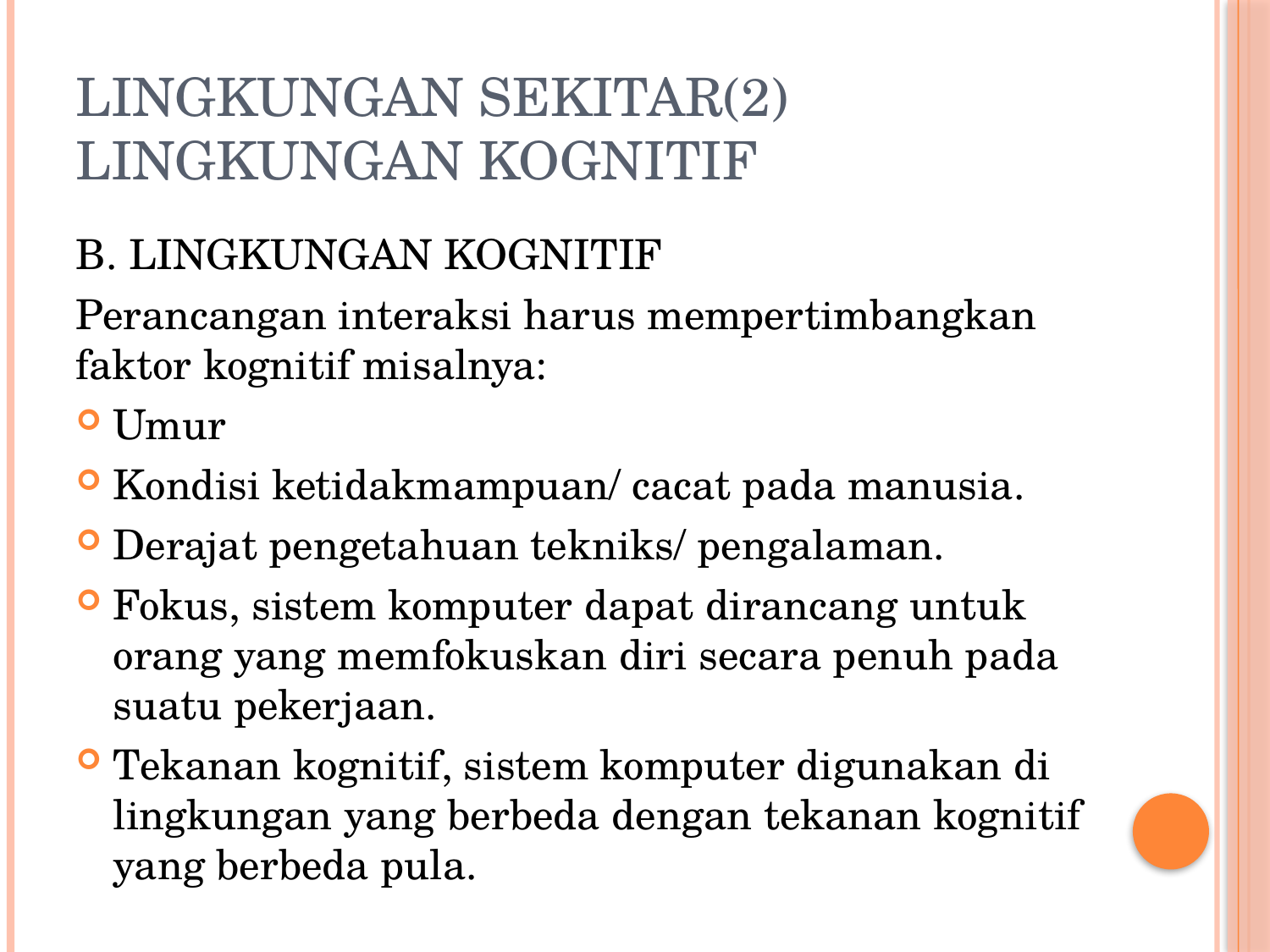

# LINGKUNGAN SEKITAR(2) LINGKUNGAN KOGNITIF
B. LINGKUNGAN KOGNITIF
Perancangan interaksi harus mempertimbangkan faktor kognitif misalnya:
Umur
Kondisi ketidakmampuan/ cacat pada manusia.
Derajat pengetahuan tekniks/ pengalaman.
Fokus, sistem komputer dapat dirancang untuk orang yang memfokuskan diri secara penuh pada suatu pekerjaan.
Tekanan kognitif, sistem komputer digunakan di lingkungan yang berbeda dengan tekanan kognitif yang berbeda pula.